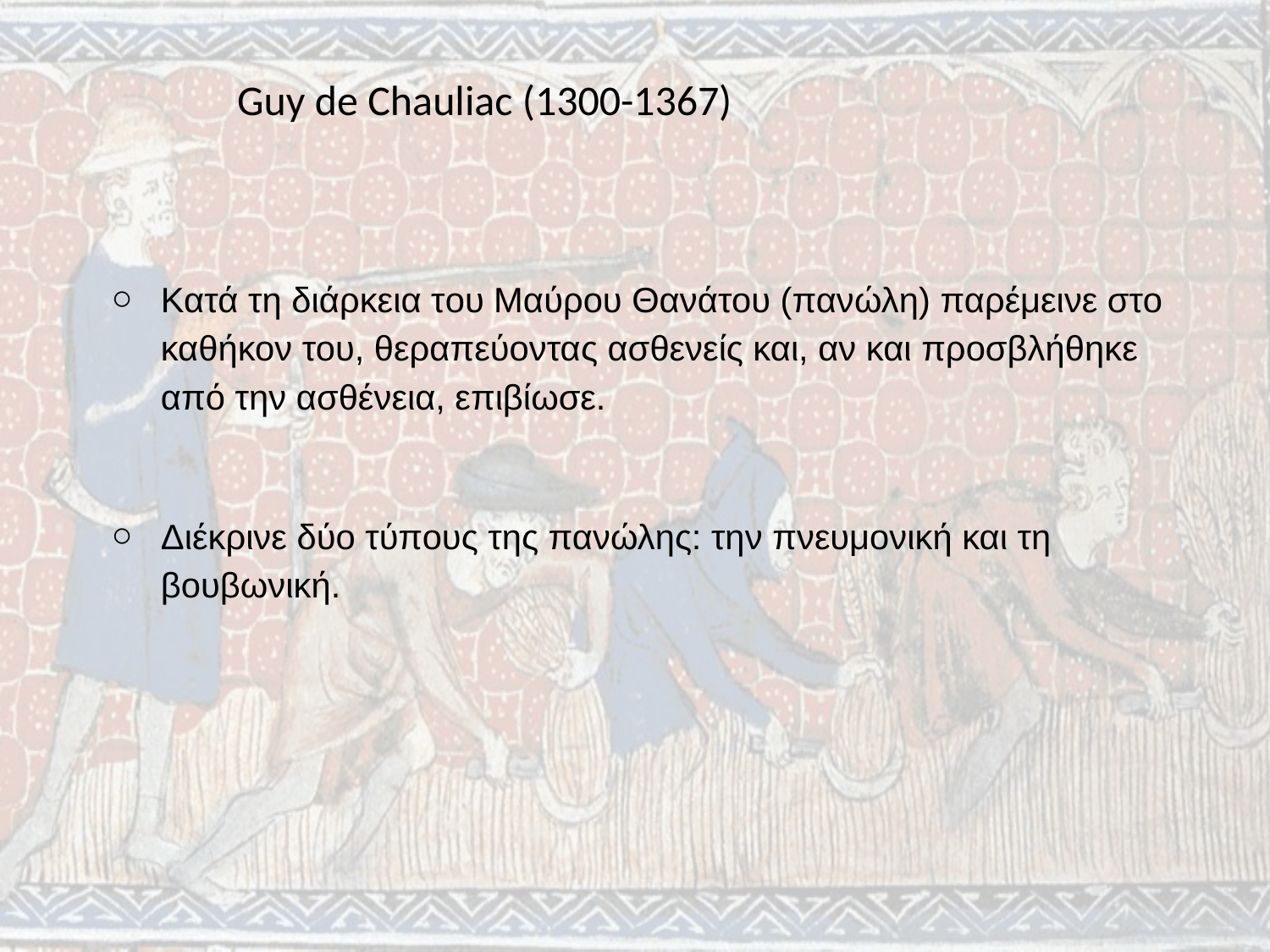

Guy de Chauliac (1300-1367)

Κατά τη διάρκεια τoυ Μαύρου Θανάτου (πανώλη) παρέμεινε στο καθήκον του, θεραπεύοντας ασθενείς και, αν και προσβλήθηκε από την ασθένεια, επιβίωσε.

Διέκρινε δύο τύπους της πανώλης: την πνευμονική και τη βουβωνική.

#